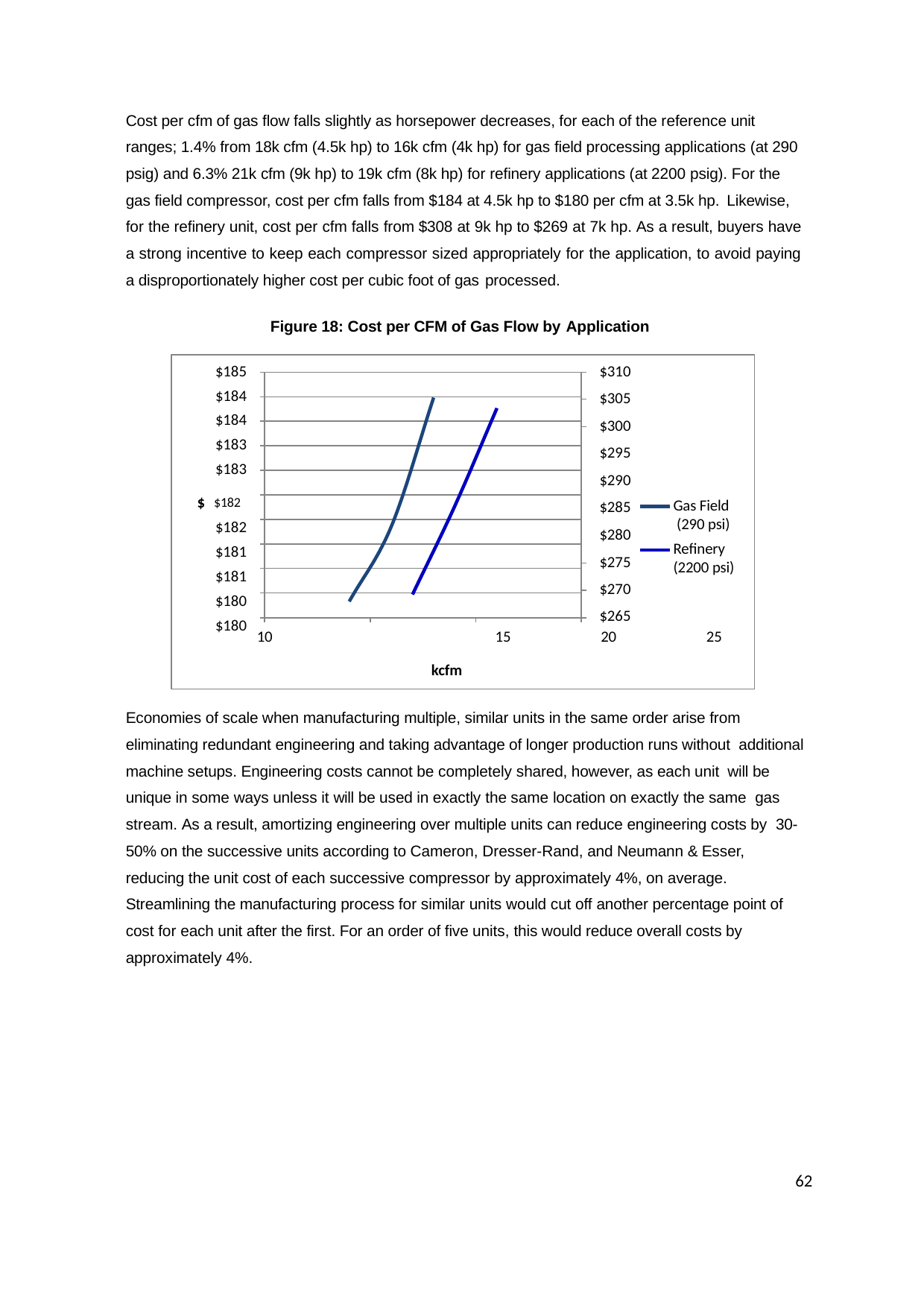

Cost per cfm of gas flow falls slightly as horsepower decreases, for each of the reference unit  ranges; 1.4% from 18k cfm (4.5k hp) to 16k cfm (4k hp) for gas field processing applications (at 290  psig) and 6.3% 21k cfm (9k hp) to 19k cfm (8k hp) for refinery applications (at 2200 psig). For the  gas field compressor, cost per cfm falls from $184 at 4.5k hp to $180 per cfm at 3.5k hp. Likewise,
for the refinery unit, cost per cfm falls from $308 at 9k hp to $269 at 7k hp. As a result, buyers have  a strong incentive to keep each compressor sized appropriately for the application, to avoid paying  a disproportionately higher cost per cubic foot of gas processed.

Figure 18: Cost per CFM of Gas Flow by Application

$185
$184
$184
$183
$183
$  $182
$182
$181
$181
$180
$180
$310
$305
$300
$295
$290
$285
$280
$275
$270
$265

Gas Field  (290 psi)
Refinery  (2200 psi)

10	15	20	25

kcfm

Economies of scale when manufacturing multiple, similar units in the same order arise from  eliminating redundant engineering and taking advantage of longer production runs without  additional machine setups. Engineering costs cannot be completely shared, however, as each unit  will be unique in some ways unless it will be used in exactly the same location on exactly the same  gas stream. As a result, amortizing engineering over multiple units can reduce engineering costs by  30-50% on the successive units according to Cameron, Dresser-Rand, and Neumann & Esser,  reducing the unit cost of each successive compressor by approximately 4%, on average.
Streamlining the manufacturing process for similar units would cut off another percentage point of  cost for each unit after the first. For an order of five units, this would reduce overall costs by  approximately 4%.
62